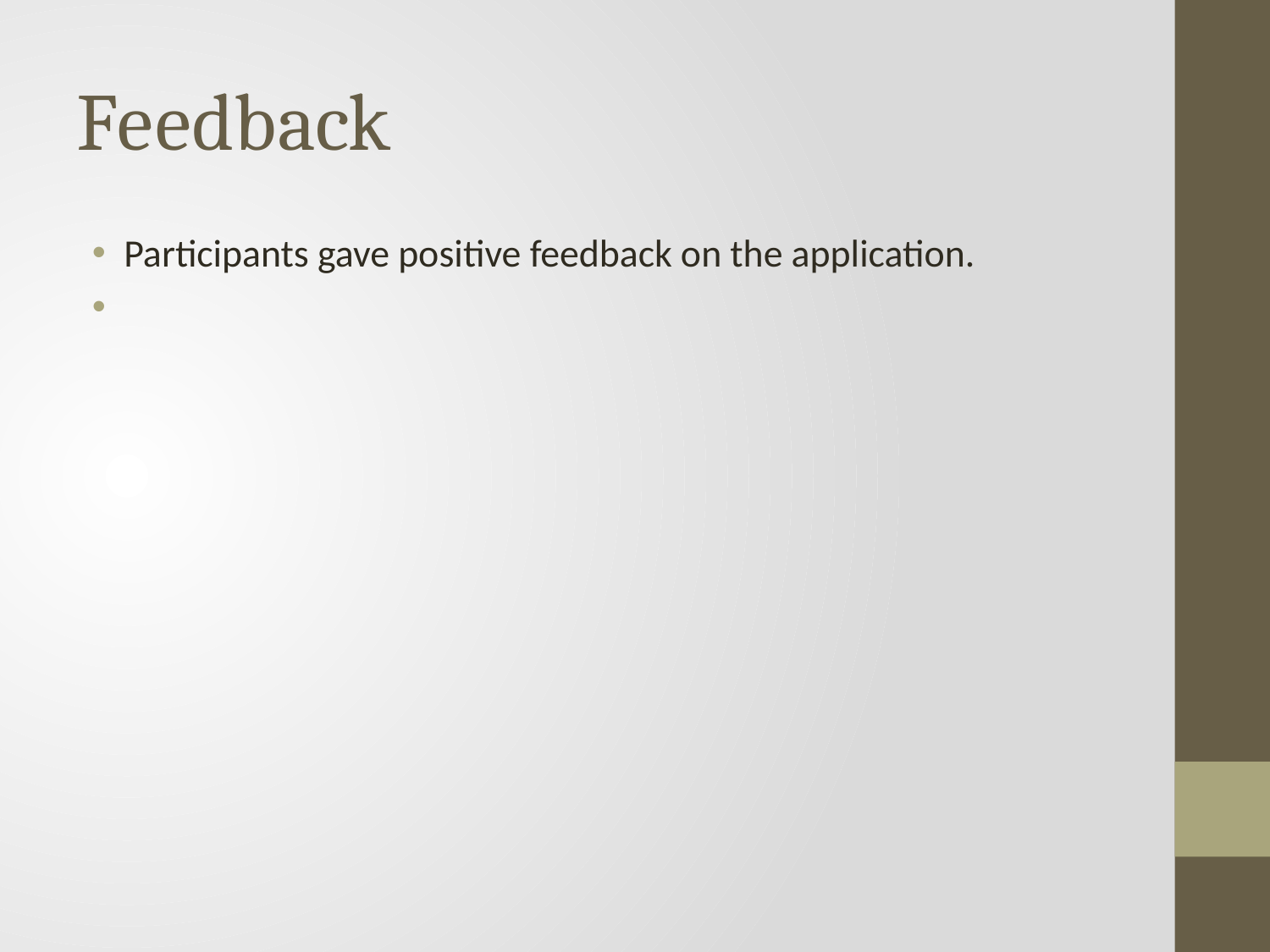

# Feedback
Participants gave positive feedback on the application.